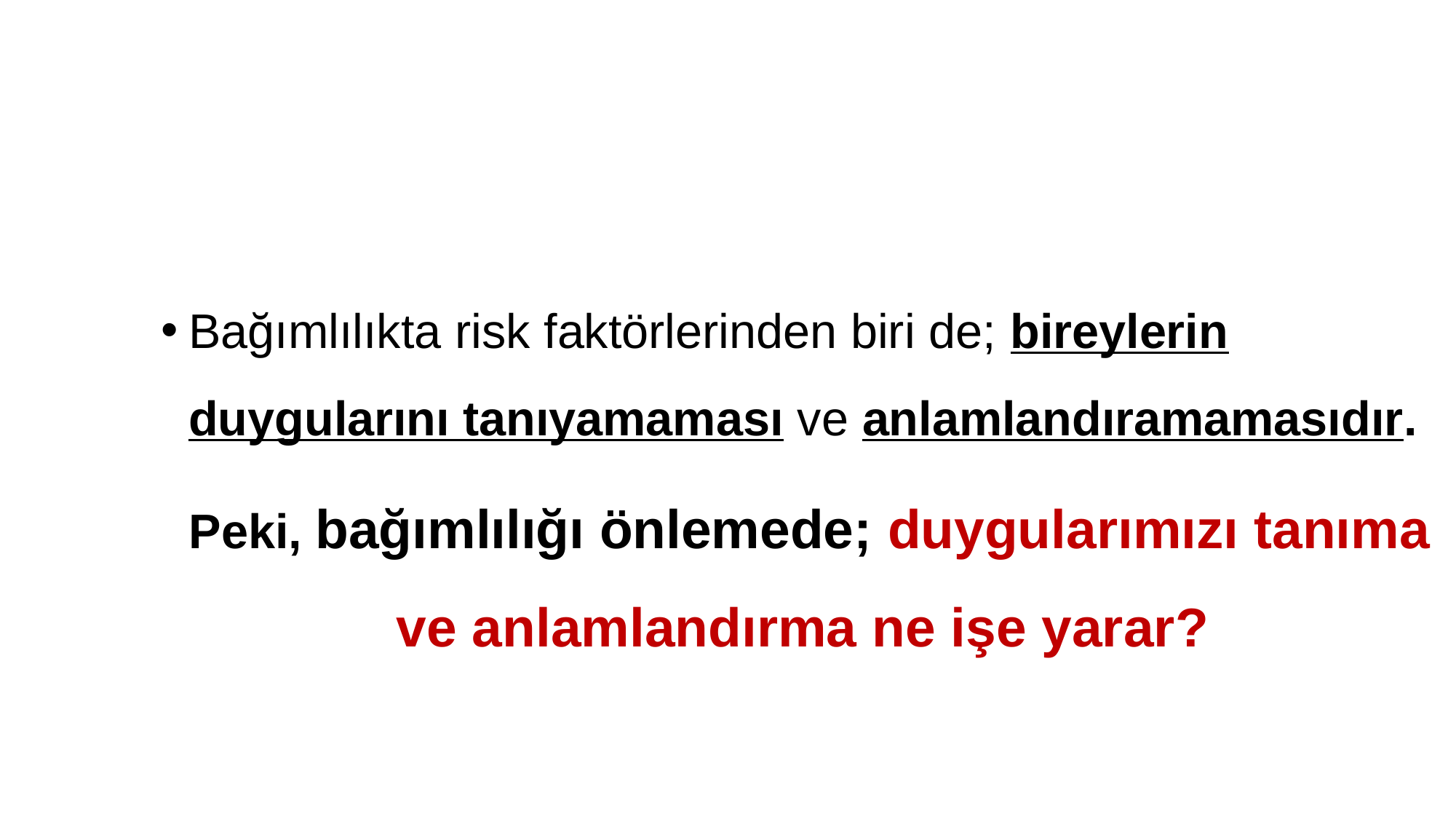

Bağımlılıkta risk faktörlerinden biri de; bireylerin duygularını tanıyamaması ve anlamlandıramamasıdır.
 Peki, bağımlılığı önlemede; duygularımızı tanıma ve anlamlandırma ne işe yarar?